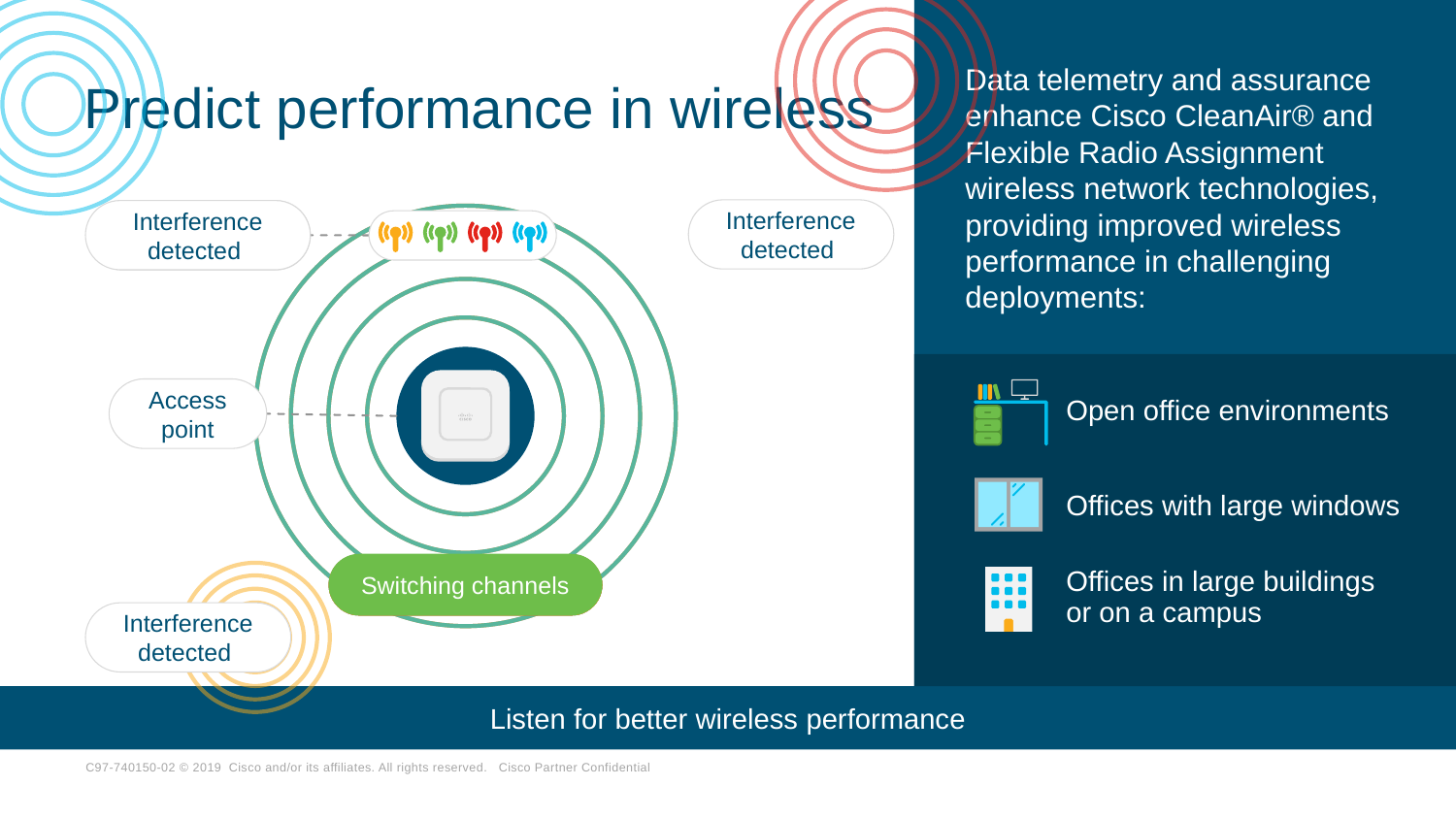

# Predict performance in wireless
Data telemetry and assurance enhance Cisco CleanAir® and
Flexible Radio Assignment wireless network technologies, providing improved wireless performance in challenging deployments:
Interference detected
Interference detected
Available channels

Access point

Open office environments

Offices with large windows
Switching channels
Operational channel
Switching channels
Switching channels
Offices in large buildings
or on a campus

Interference detected
Listen for better wireless performance